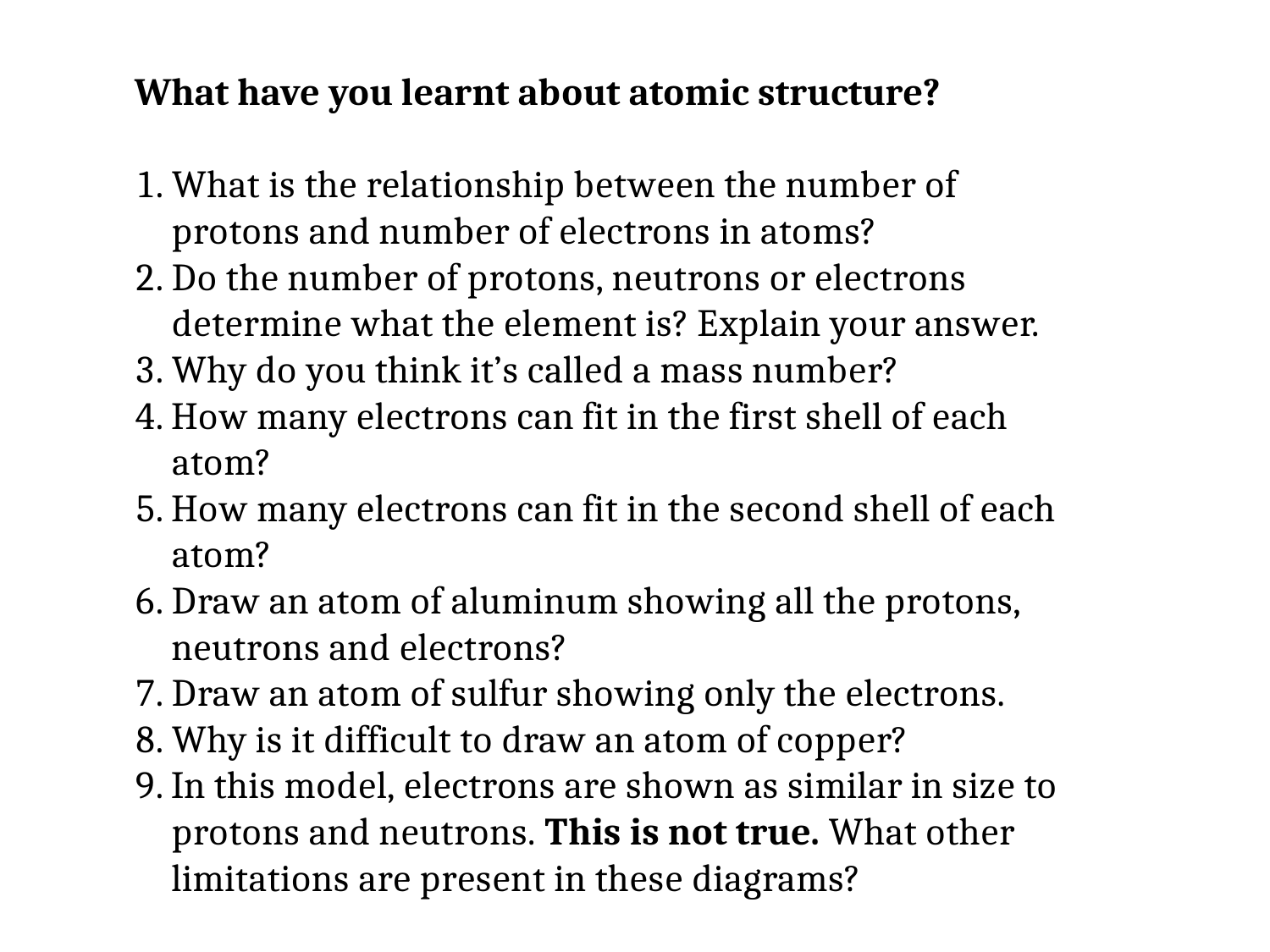

What have you learnt about atomic structure?

What is the relationship between the number of protons and number of electrons in atoms?
Do the number of protons, neutrons or electrons determine what the element is? Explain your answer.
Why do you think it’s called a mass number?
How many electrons can fit in the first shell of each atom?
How many electrons can fit in the second shell of each atom?
Draw an atom of aluminum showing all the protons, neutrons and electrons?
Draw an atom of sulfur showing only the electrons.
Why is it difficult to draw an atom of copper?
In this model, electrons are shown as similar in size to protons and neutrons. This is not true. What other limitations are present in these diagrams?